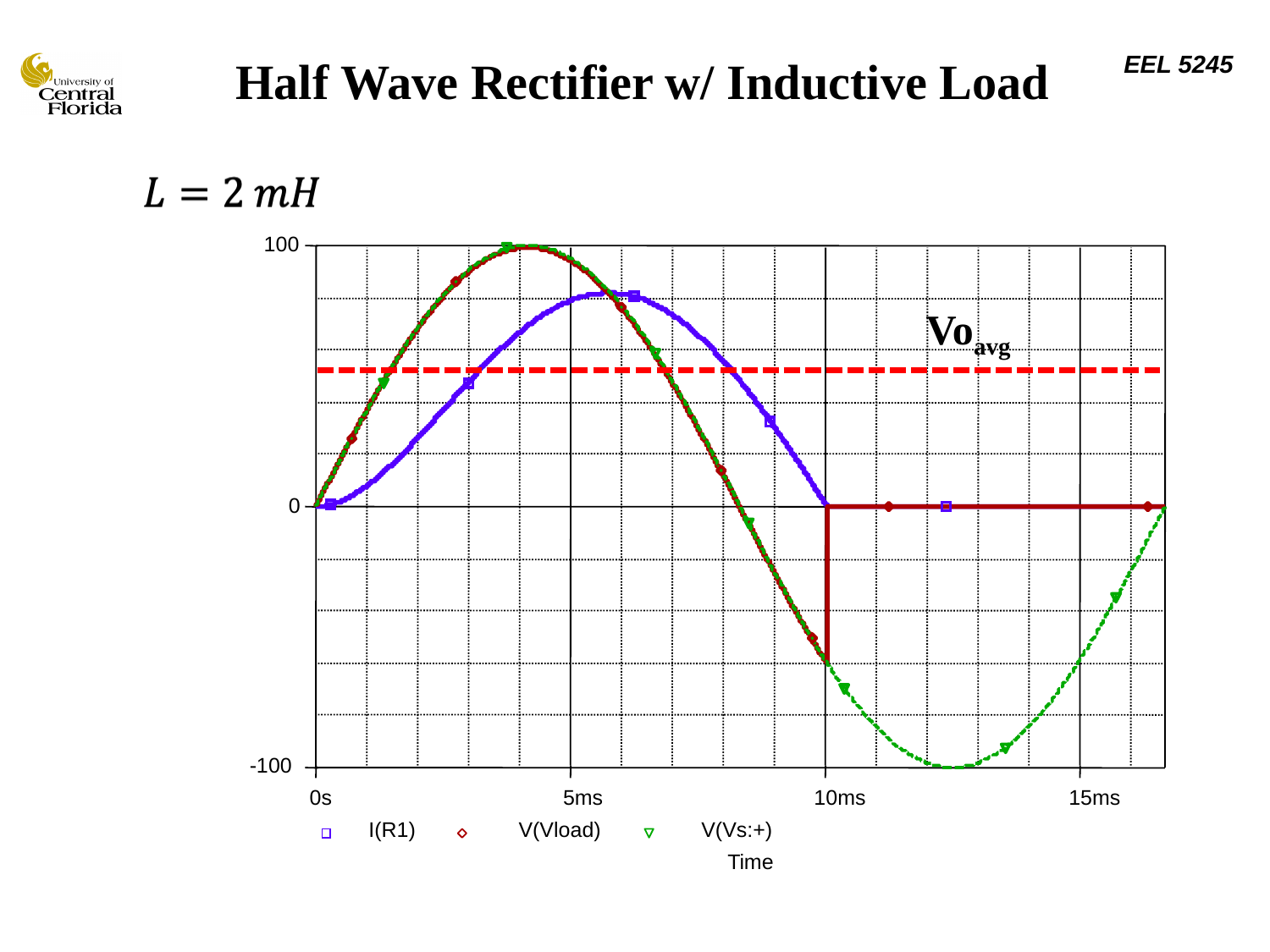

# Half Wave Rectifier w/ Inductive Load

100

0

-100

0s
5ms
10ms
15ms
I(R1)
V(Vload)
V(Vs:+)

Time
Voavg